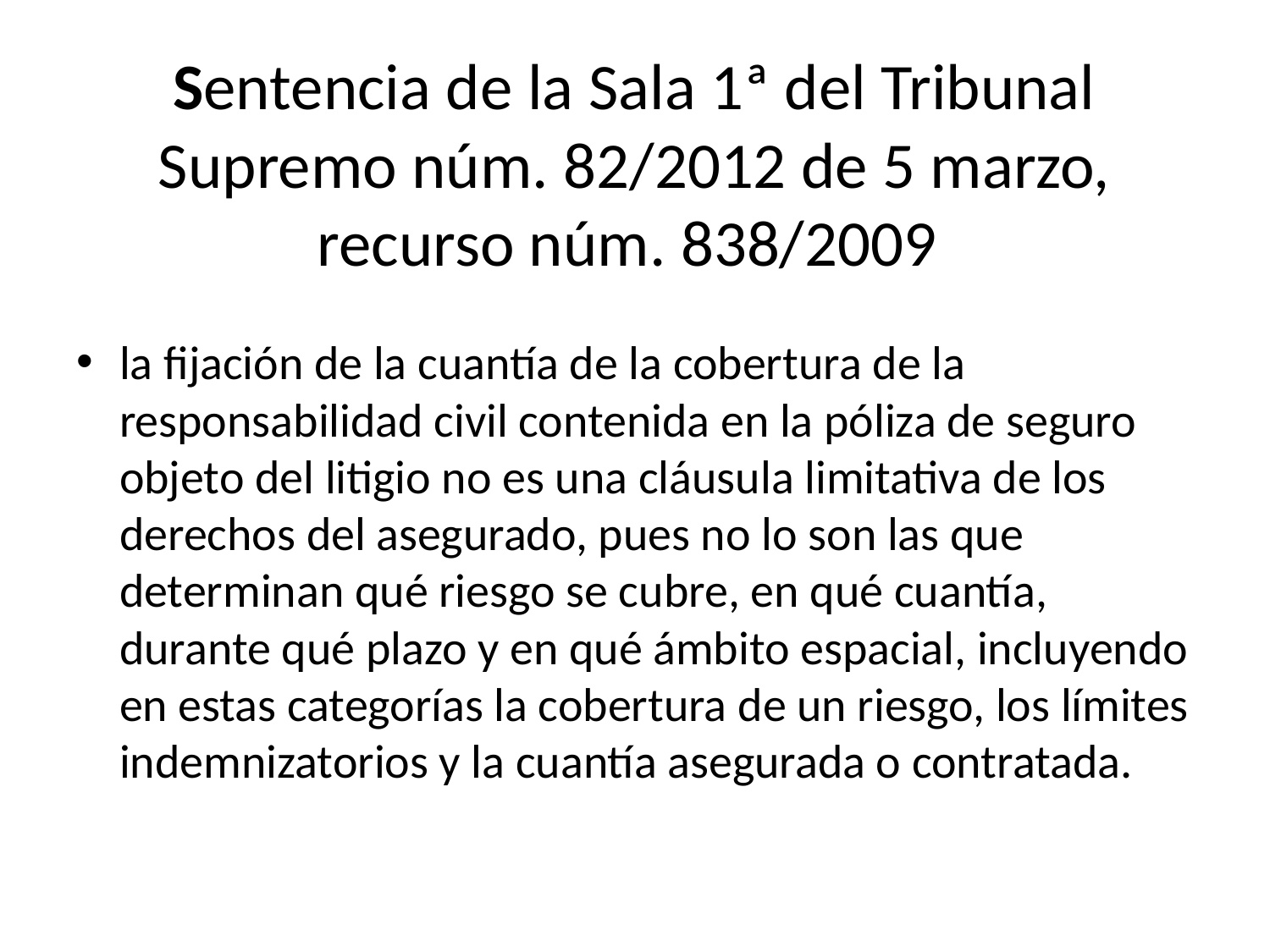

# Sentencia de la Sala 1ª del Tribunal Supremo núm. 82/2012 de 5 marzo, recurso núm. 838/2009
la fijación de la cuantía de la cobertura de la responsabilidad civil contenida en la póliza de seguro objeto del litigio no es una cláusula limitativa de los derechos del asegurado, pues no lo son las que determinan qué riesgo se cubre, en qué cuantía, durante qué plazo y en qué ámbito espacial, incluyendo en estas categorías la cobertura de un riesgo, los límites indemnizatorios y la cuantía asegurada o contratada.